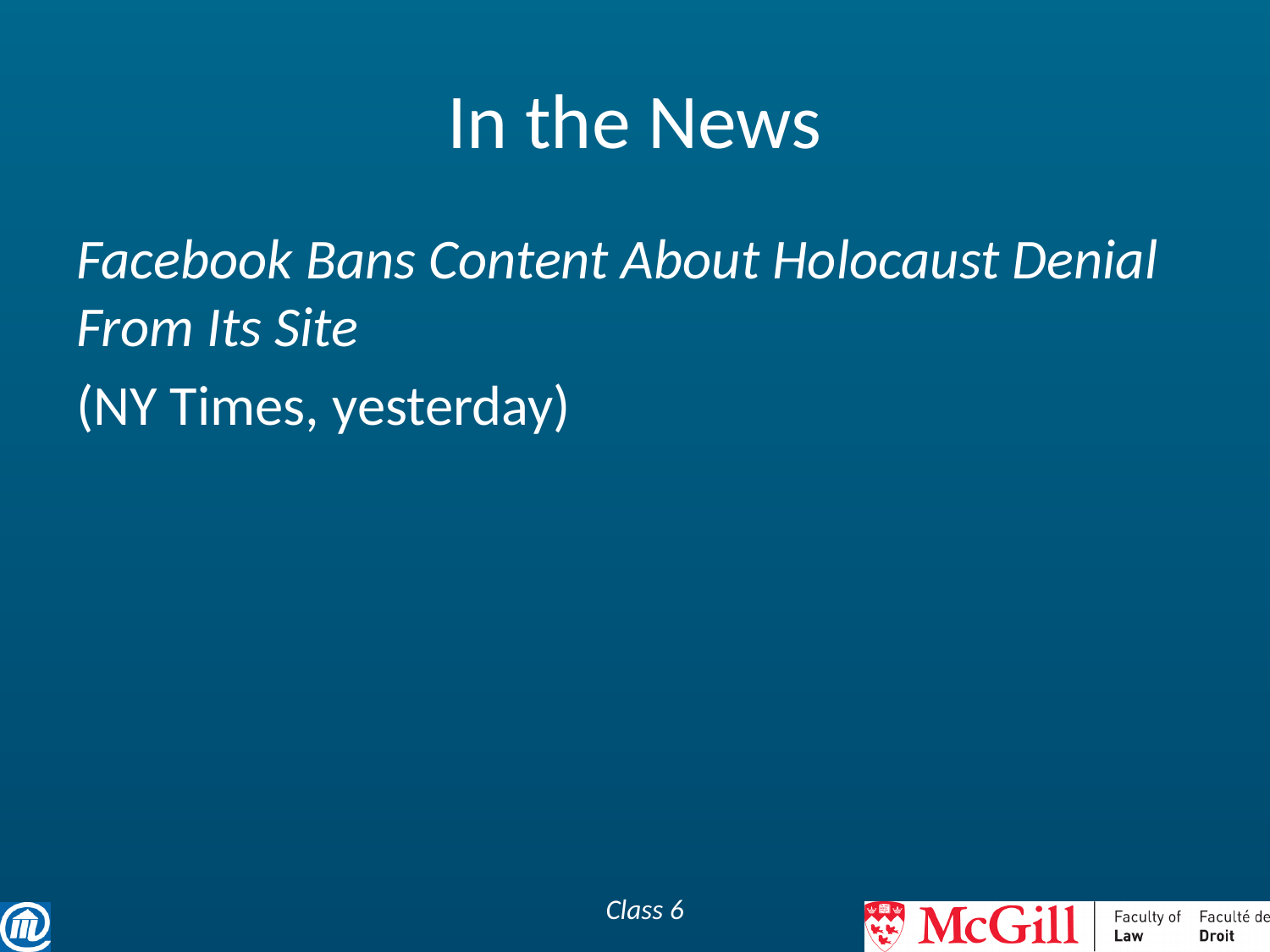

# In the News
Facebook Bans Content About Holocaust Denial From Its Site
(NY Times, yesterday)
Class 6